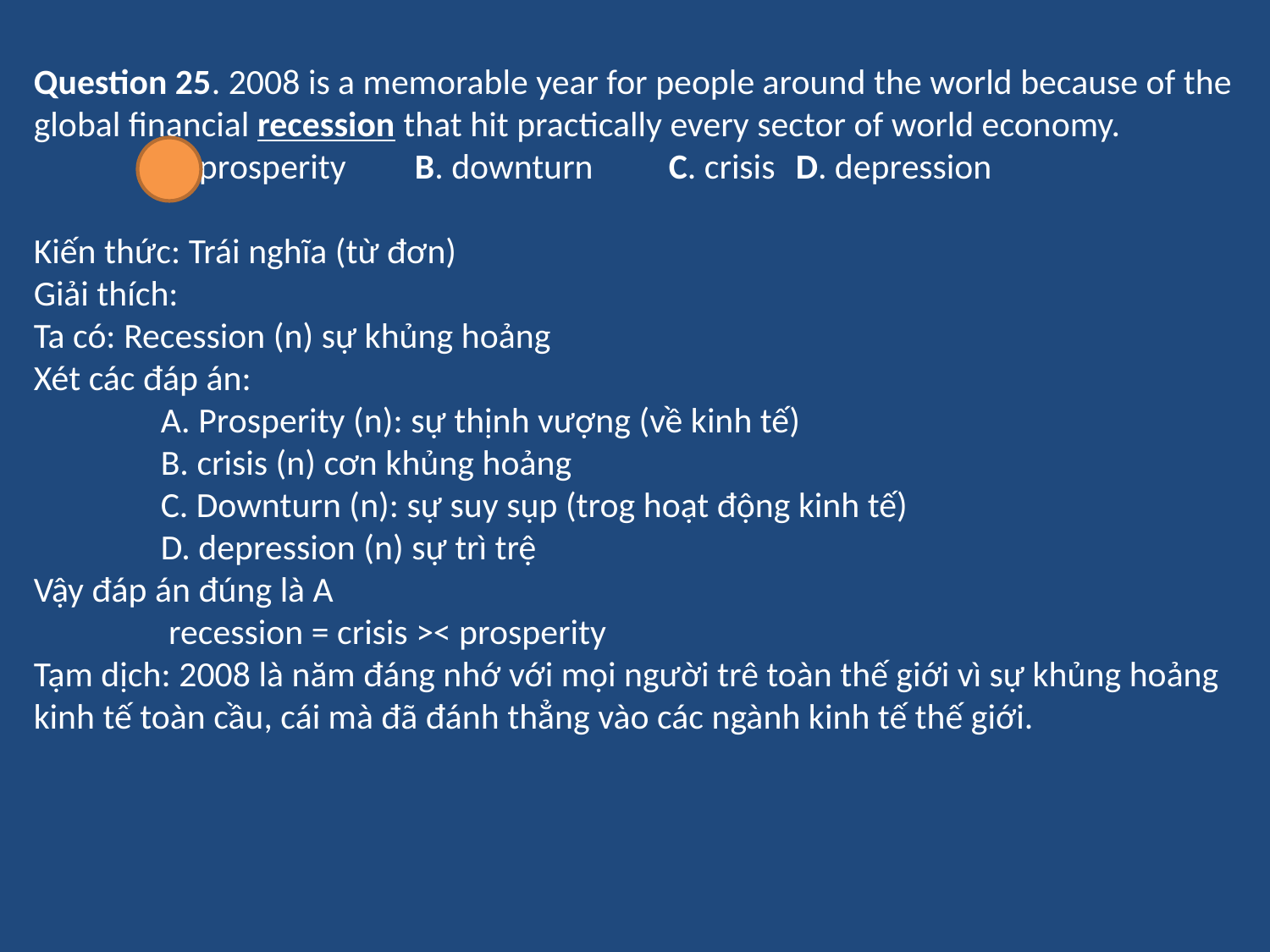

Question 25. 2008 is a memorable year for people around the world because of the global financial recession that hit practically every sector of world economy.
	A. prosperity	B. downturn	C. crisis	D. depression

Kiến thức: Trái nghĩa (từ đơn)
Giải thích:
Ta có: Recession (n) sự khủng hoảng
Xét các đáp án:
	A. Prosperity (n): sự thịnh vượng (về kinh tế)
	B. crisis (n) cơn khủng hoảng
	C. Downturn (n): sự suy sụp (trog hoạt động kinh tế)
	D. depression (n) sự trì trệ
Vậy đáp án đúng là A
	 recession = crisis >< prosperity
Tạm dịch: 2008 là năm đáng nhớ với mọi người trê toàn thế giới vì sự khủng hoảng kinh tế toàn cầu, cái mà đã đánh thẳng vào các ngành kinh tế thế giới.